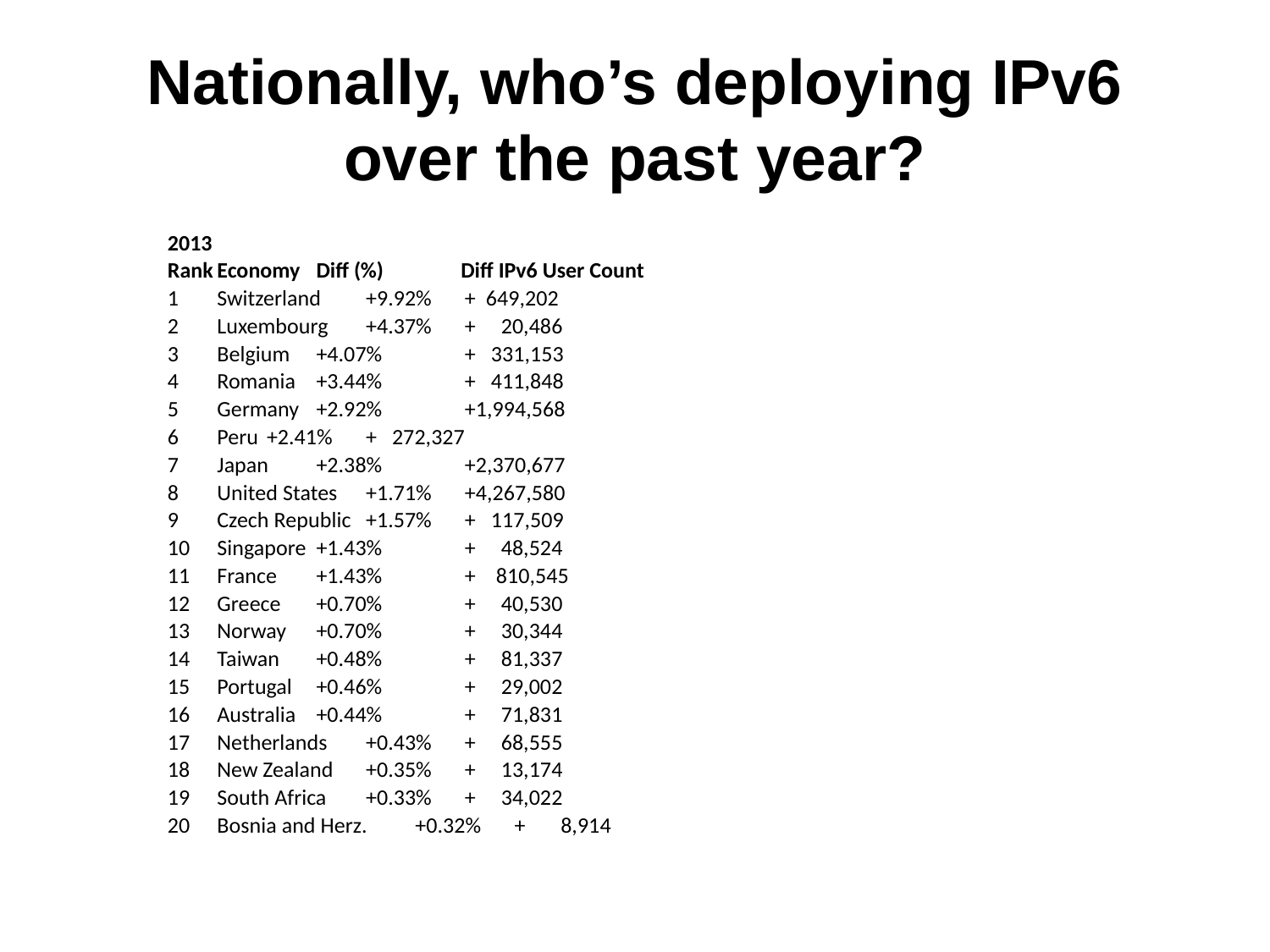

# Nationally, who’s deploying IPv6 over the past year?
2013
Rank	Economy		Diff (%)	         Diff IPv6 User Count
1	Switzerland		+9.92%		+  649,202
2	Luxembourg		+4.37%		+     20,486
3	Belgium		+4.07%		+   331,153
4	Romania		+3.44%		+   411,848
5	Germany		+2.92%		+1,994,568
6	Peru			+2.41%		+   272,327
7	Japan			+2.38%		+2,370,677
8	United States		+1.71%		+4,267,580
9	Czech Republic	+1.57%		+   117,509
10	Singapore		+1.43%		+     48,524
11	France			+1.43%		+    810,545
12	Greece		+0.70%		+     40,530
13	Norway		+0.70%		+     30,344
14	Taiwan		+0.48%		+     81,337
15	Portugal		+0.46%		+     29,002
16	Australia		+0.44%		+     71,831
17	Netherlands		+0.43%		+     68,555
18	New Zealand		+0.35%		+     13,174
19	South Africa		+0.33%		+     34,022
20	Bosnia and Herz.	+0.32%		+       8,914